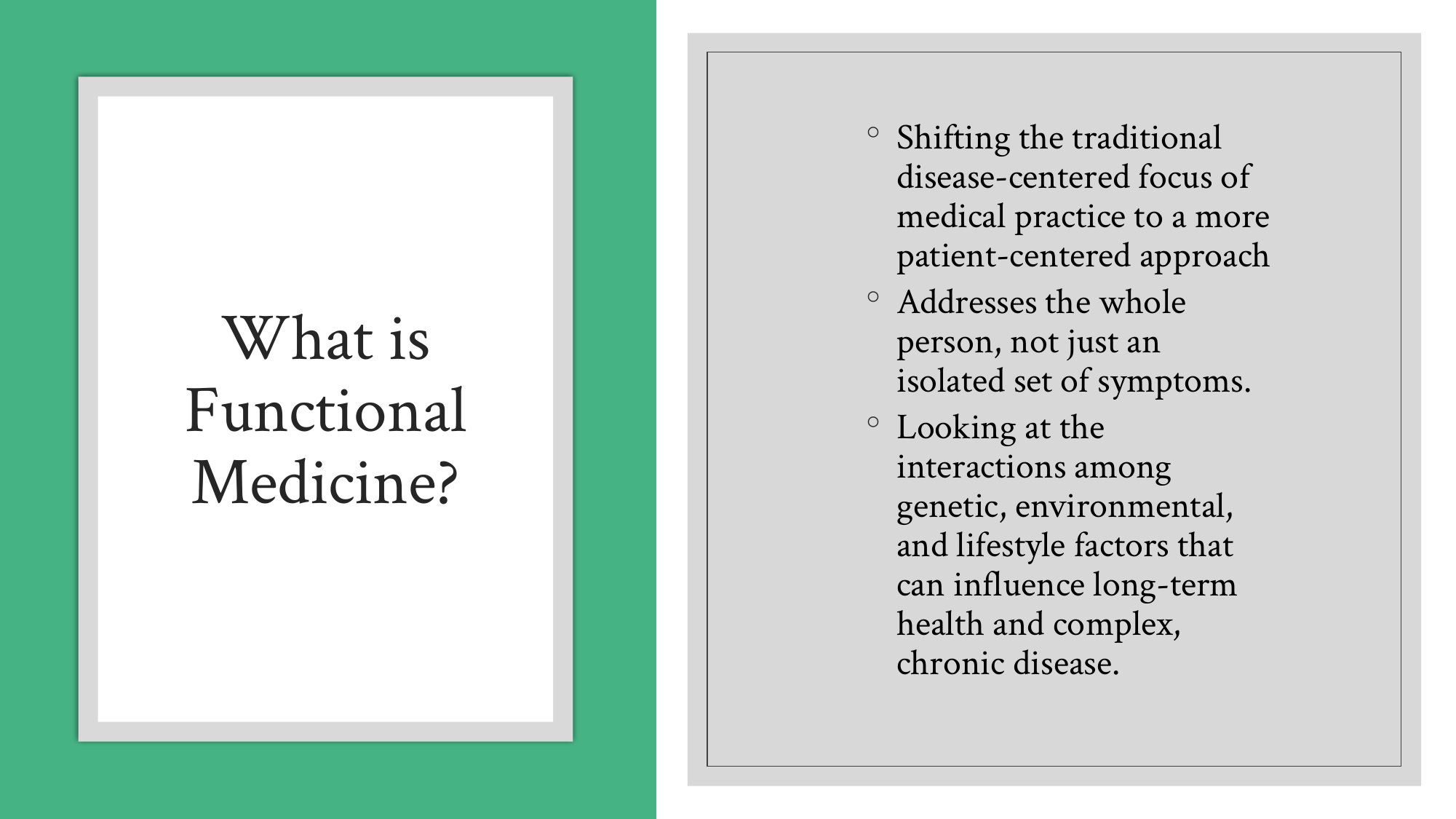

Shifting the traditional disease-centered focus of medical practice to a more patient-centered approach
Addresses the whole person, not just an
isolated set of symptoms.
Looking at the interactions among
genetic, environmental, 
and lifestyle factors that can influence long-term health and complex, chronic disease.

# What is Functional Medicine?